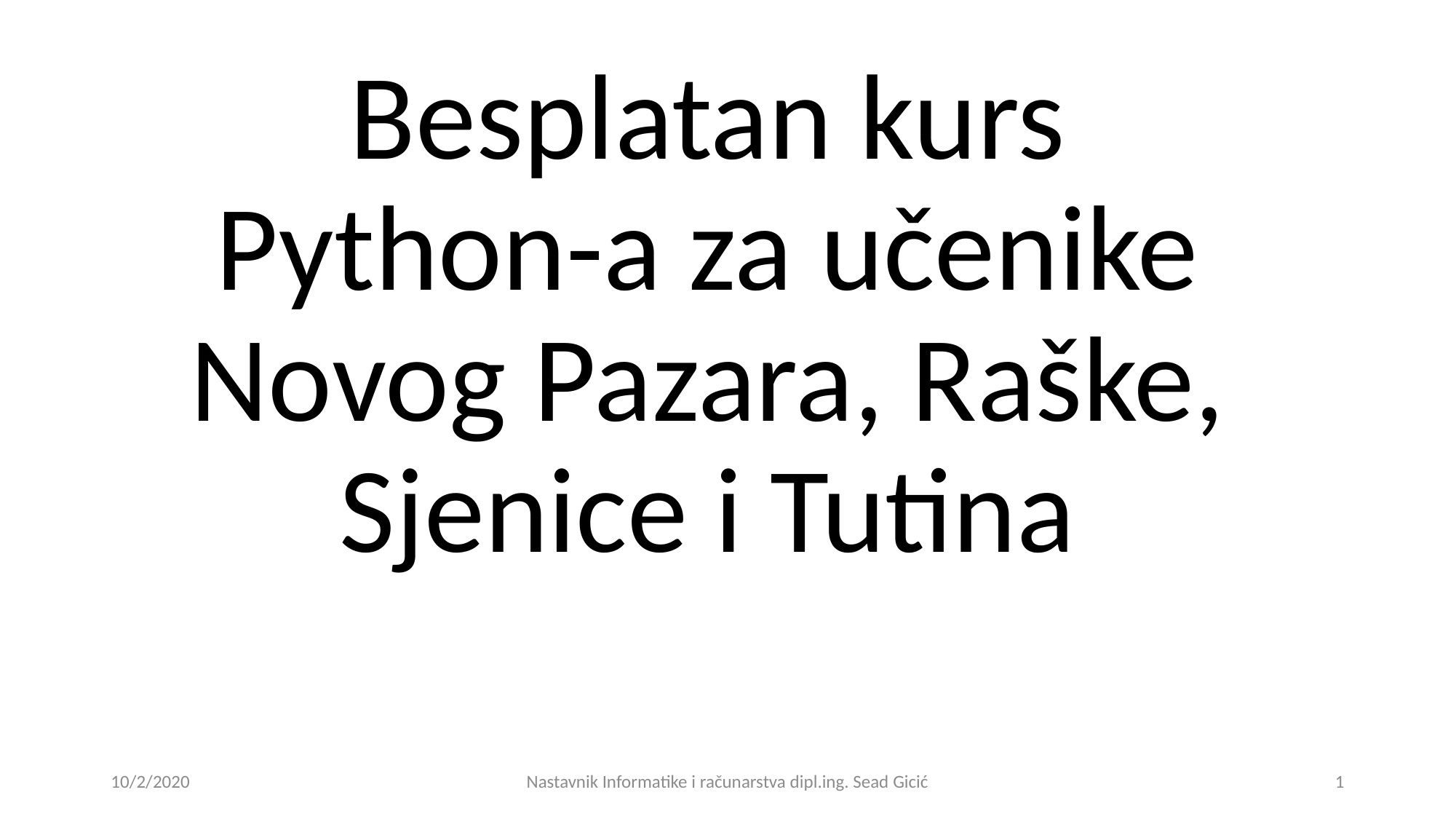

# Besplatan kurs Python-a za učenike Novog Pazara, Raške, Sjenice i Tutina
10/2/2020
Nastavnik Informatike i računarstva dipl.ing. Sead Gicić
1